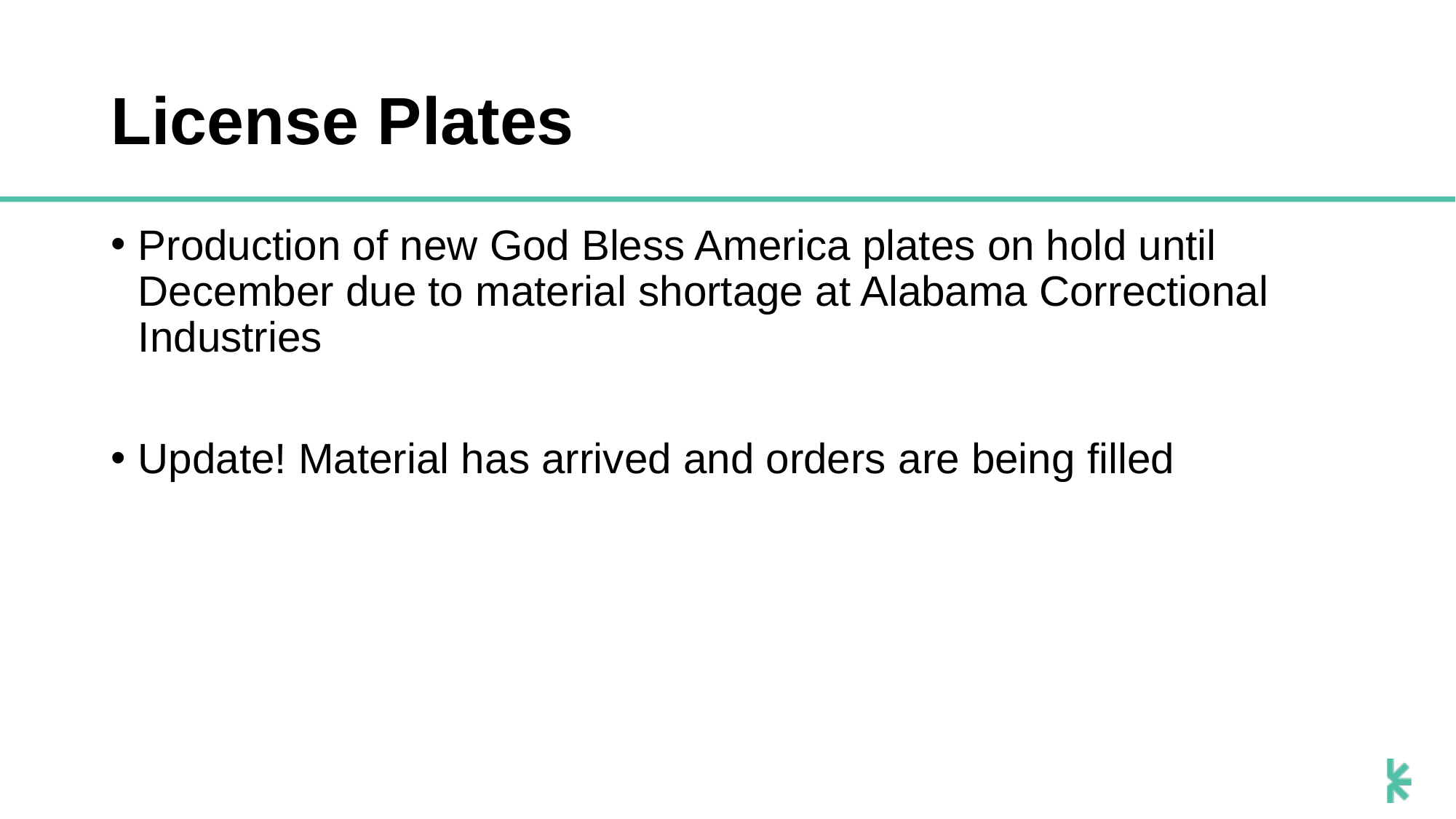

# License Plates
Production of new God Bless America plates on hold until December due to material shortage at Alabama Correctional Industries

Update! Material has arrived and orders are being filled